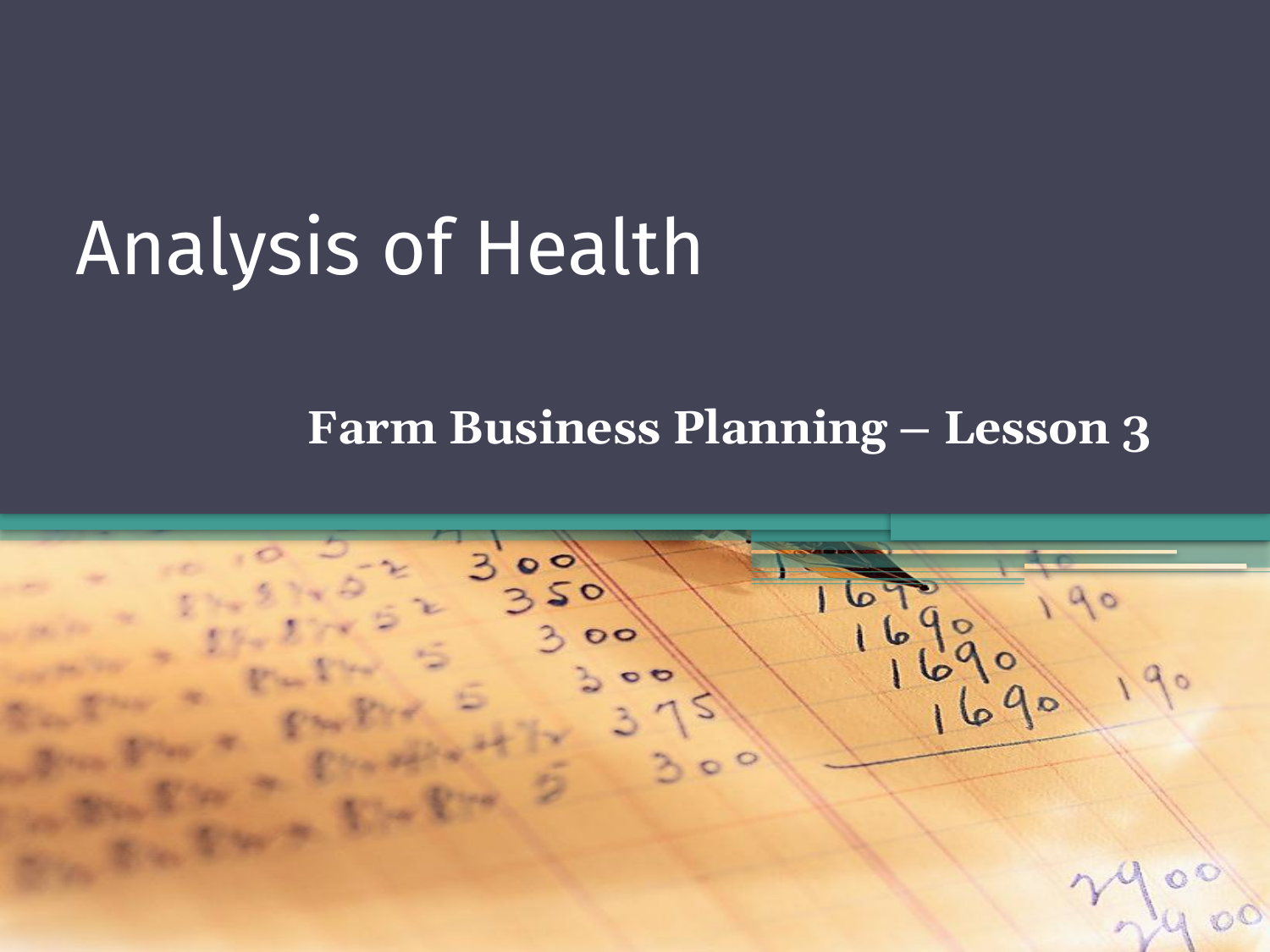

# Analysis of Health
Farm Business Planning – Lesson 3